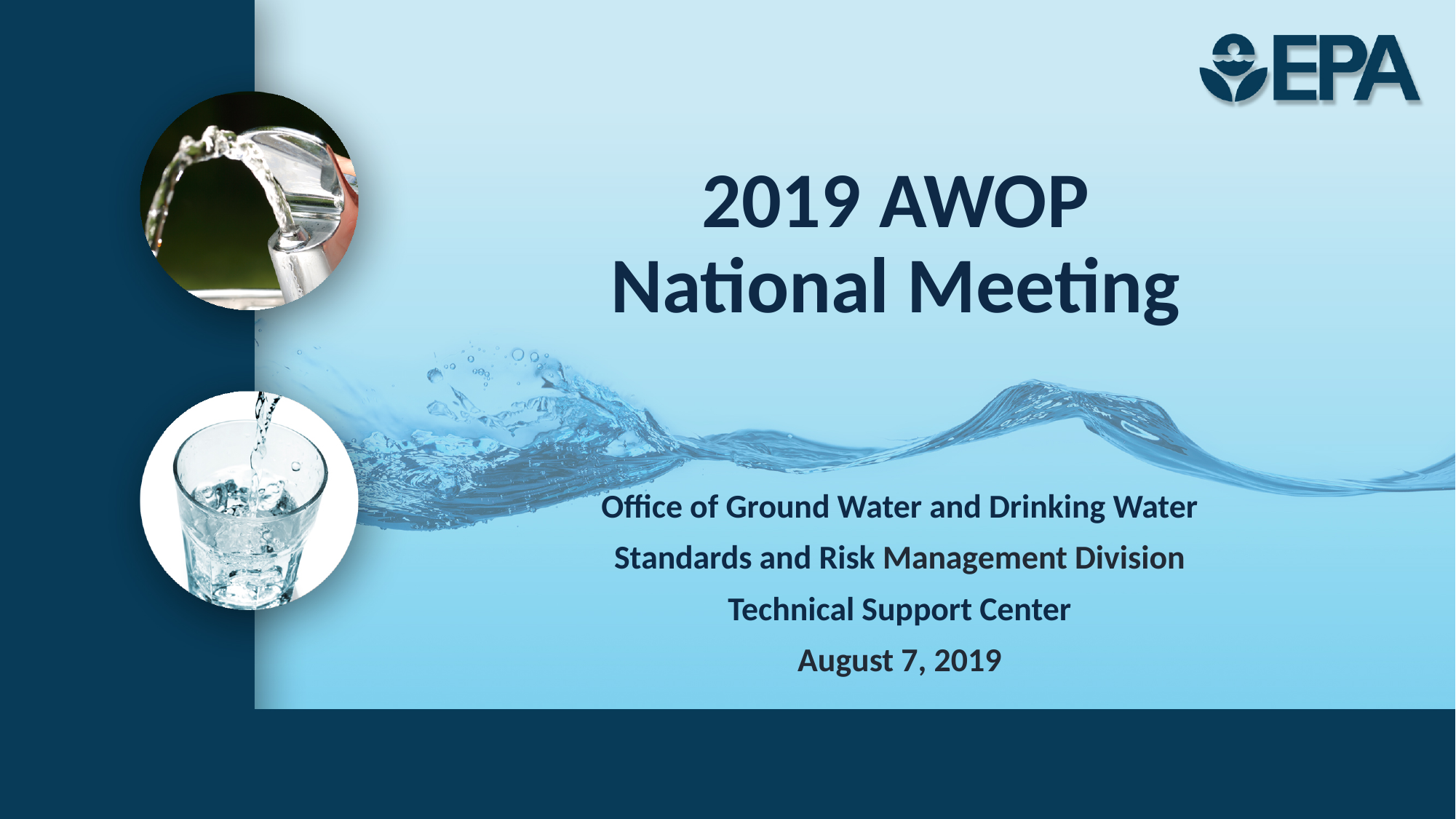

2019 AWOP
National Meeting
Office of Ground Water and Drinking Water
Standards and Risk Management Division
Technical Support Center
August 7, 2019